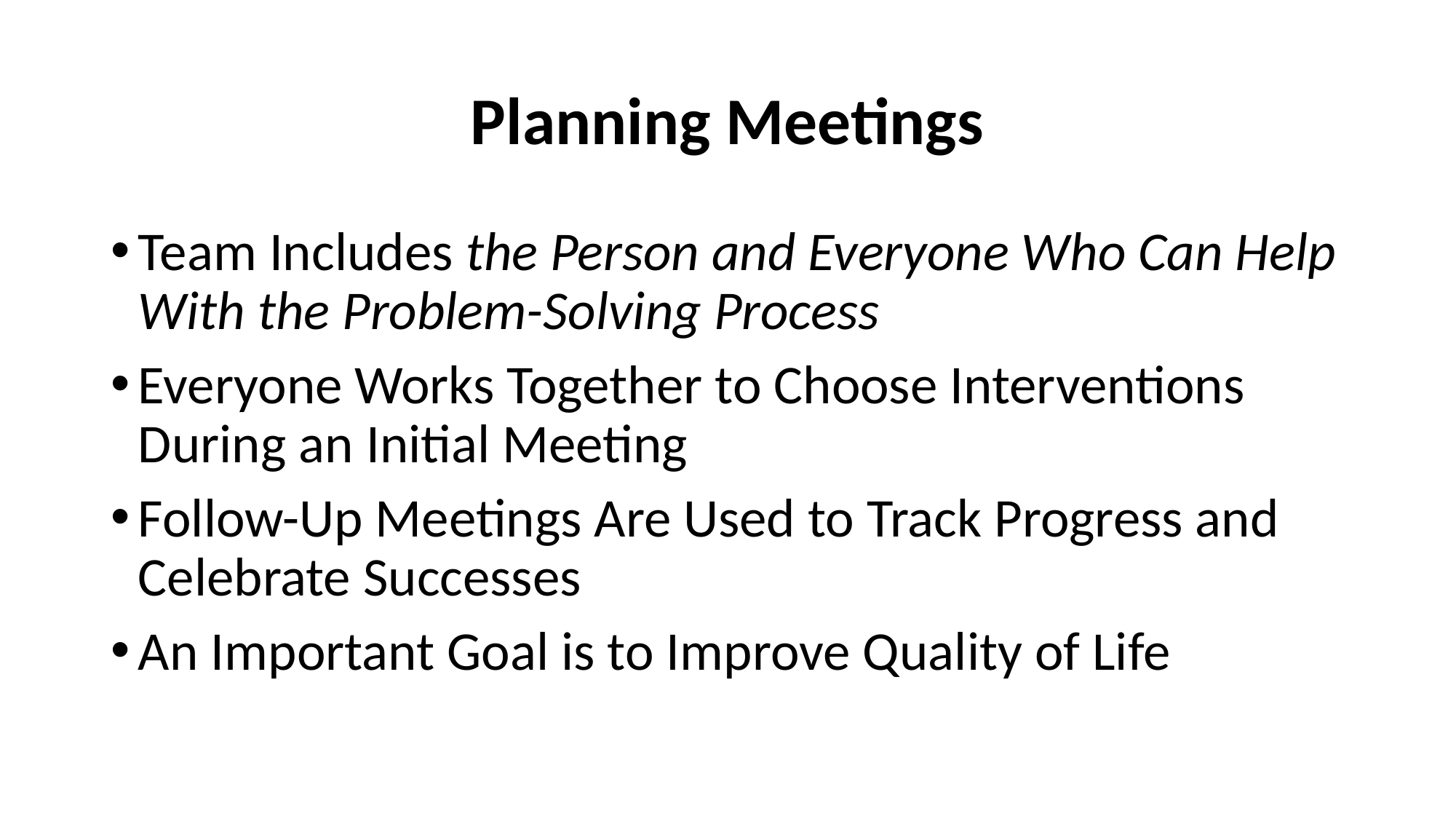

# Planning Meetings
Team Includes the Person and Everyone Who Can Help With the Problem-Solving Process
Everyone Works Together to Choose Interventions During an Initial Meeting
Follow-Up Meetings Are Used to Track Progress and Celebrate Successes
An Important Goal is to Improve Quality of Life